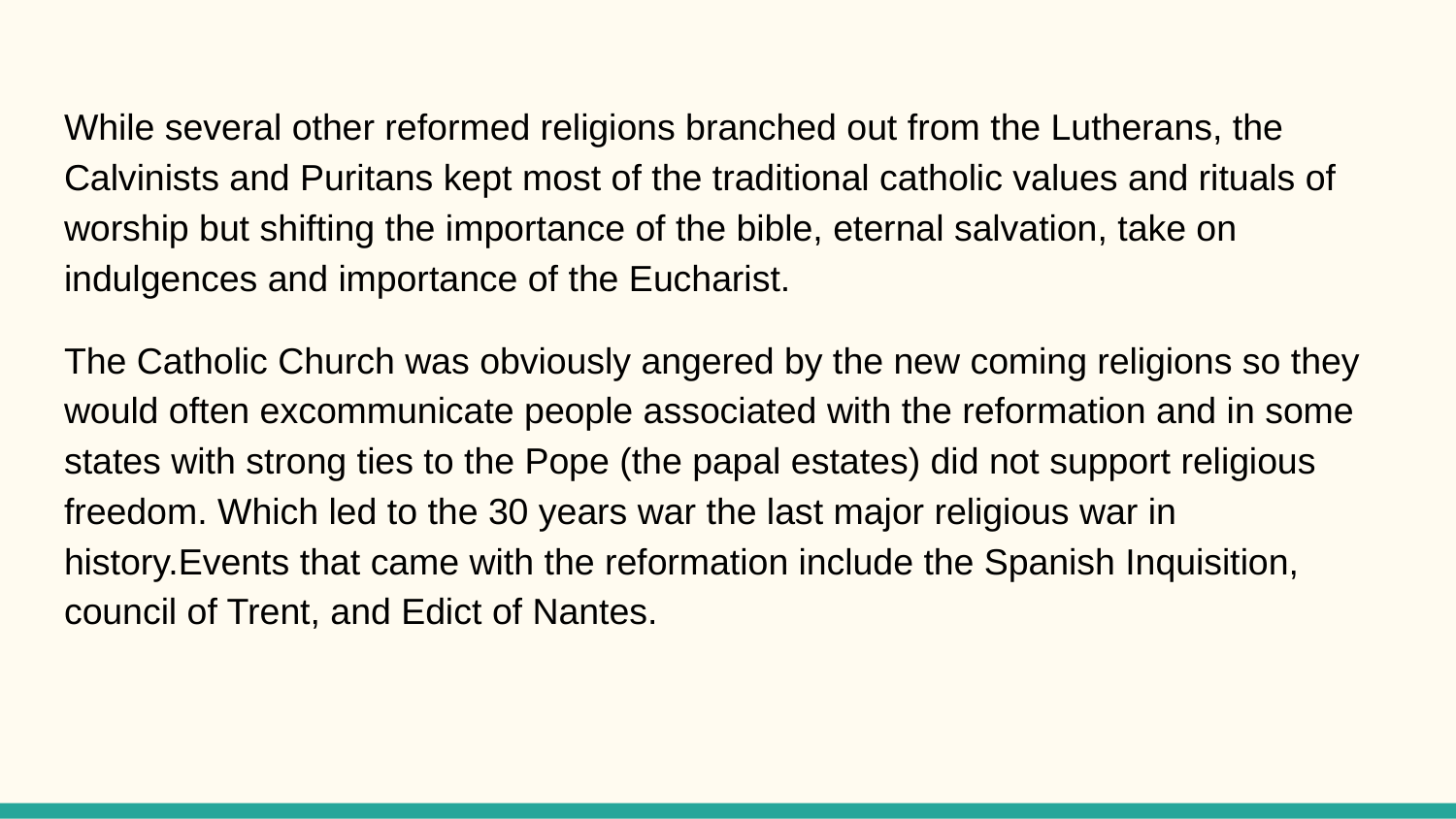

While several other reformed religions branched out from the Lutherans, the Calvinists and Puritans kept most of the traditional catholic values and rituals of worship but shifting the importance of the bible, eternal salvation, take on indulgences and importance of the Eucharist.
The Catholic Church was obviously angered by the new coming religions so they would often excommunicate people associated with the reformation and in some states with strong ties to the Pope (the papal estates) did not support religious freedom. Which led to the 30 years war the last major religious war in history.Events that came with the reformation include the Spanish Inquisition, council of Trent, and Edict of Nantes.